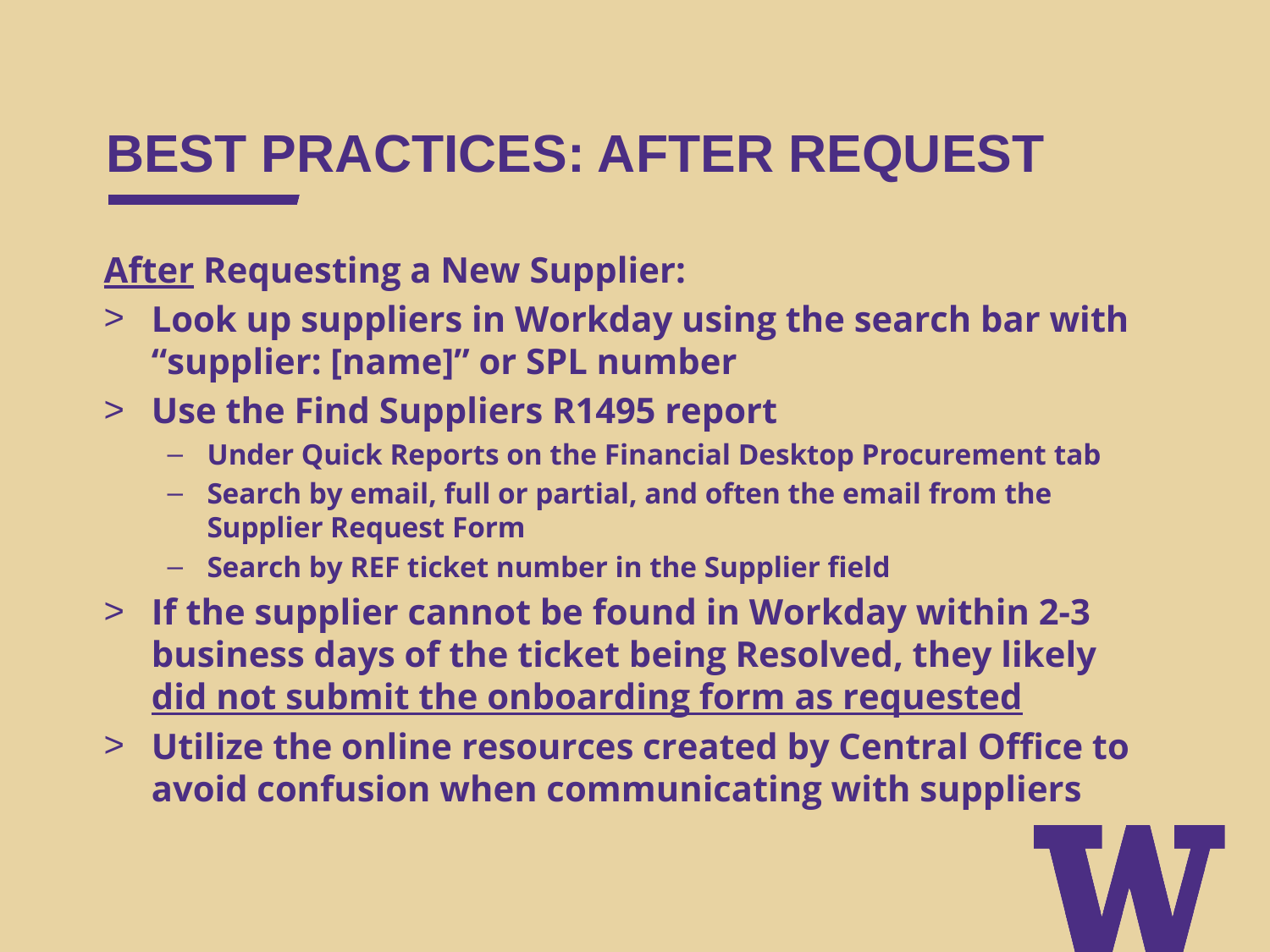

# BEST PRACTICES: AFTER REQUEST
After Requesting a New Supplier:
Look up suppliers in Workday using the search bar with “supplier: [name]” or SPL number
Use the Find Suppliers R1495 report
Under Quick Reports on the Financial Desktop Procurement tab
Search by email, full or partial, and often the email from the Supplier Request Form
Search by REF ticket number in the Supplier field
If the supplier cannot be found in Workday within 2-3 business days of the ticket being Resolved, they likely did not submit the onboarding form as requested
Utilize the online resources created by Central Office to avoid confusion when communicating with suppliers